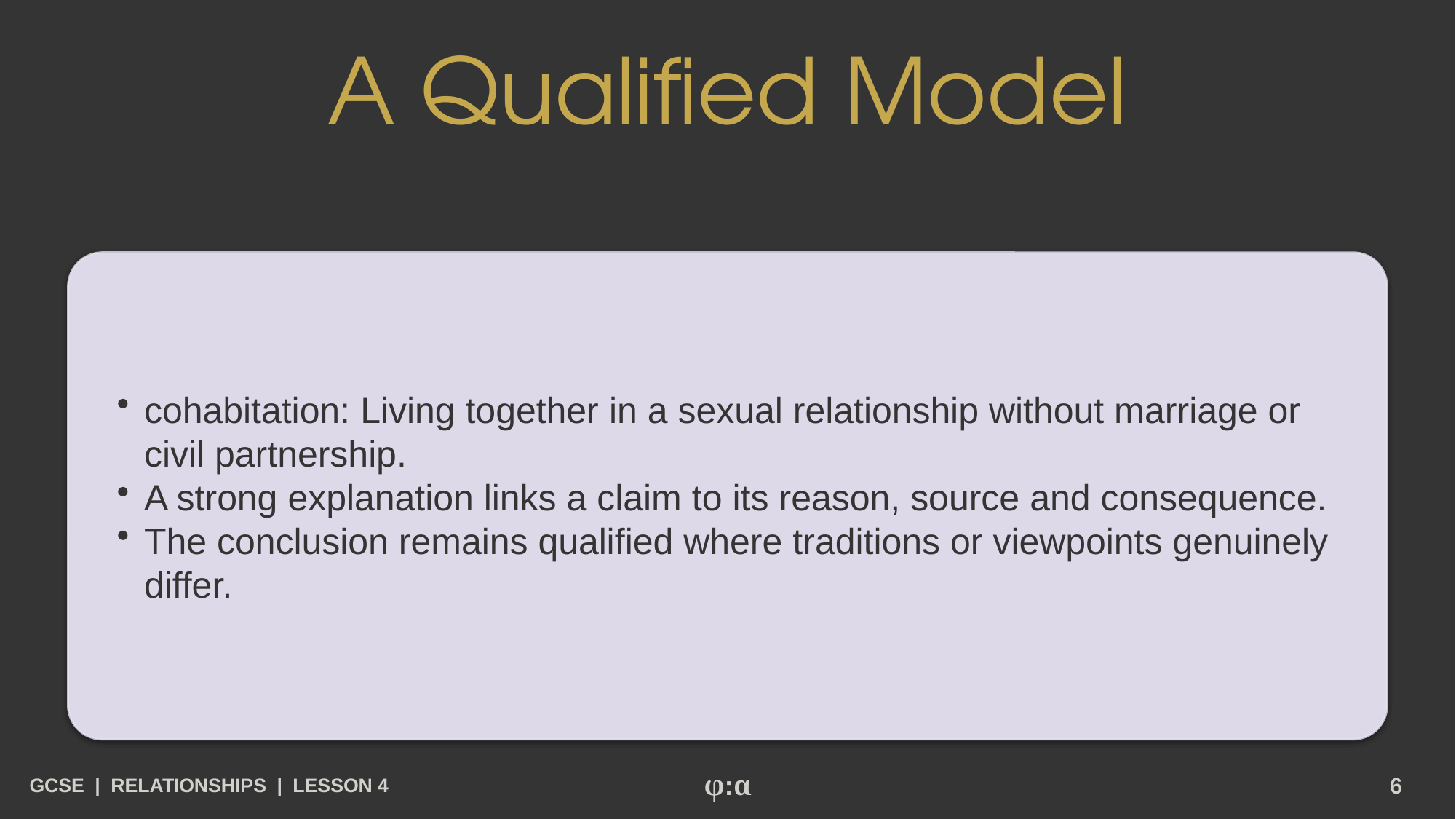

# A Qualified Model
​cohabitation: Living together in a sexual relationship without marriage or civil partnership.
​A strong explanation links a claim to its reason, source and consequence.
​The conclusion remains qualified where traditions or viewpoints genuinely differ.
GCSE  |  RELATIONSHIPS  |  LESSON 4
φ:α
6